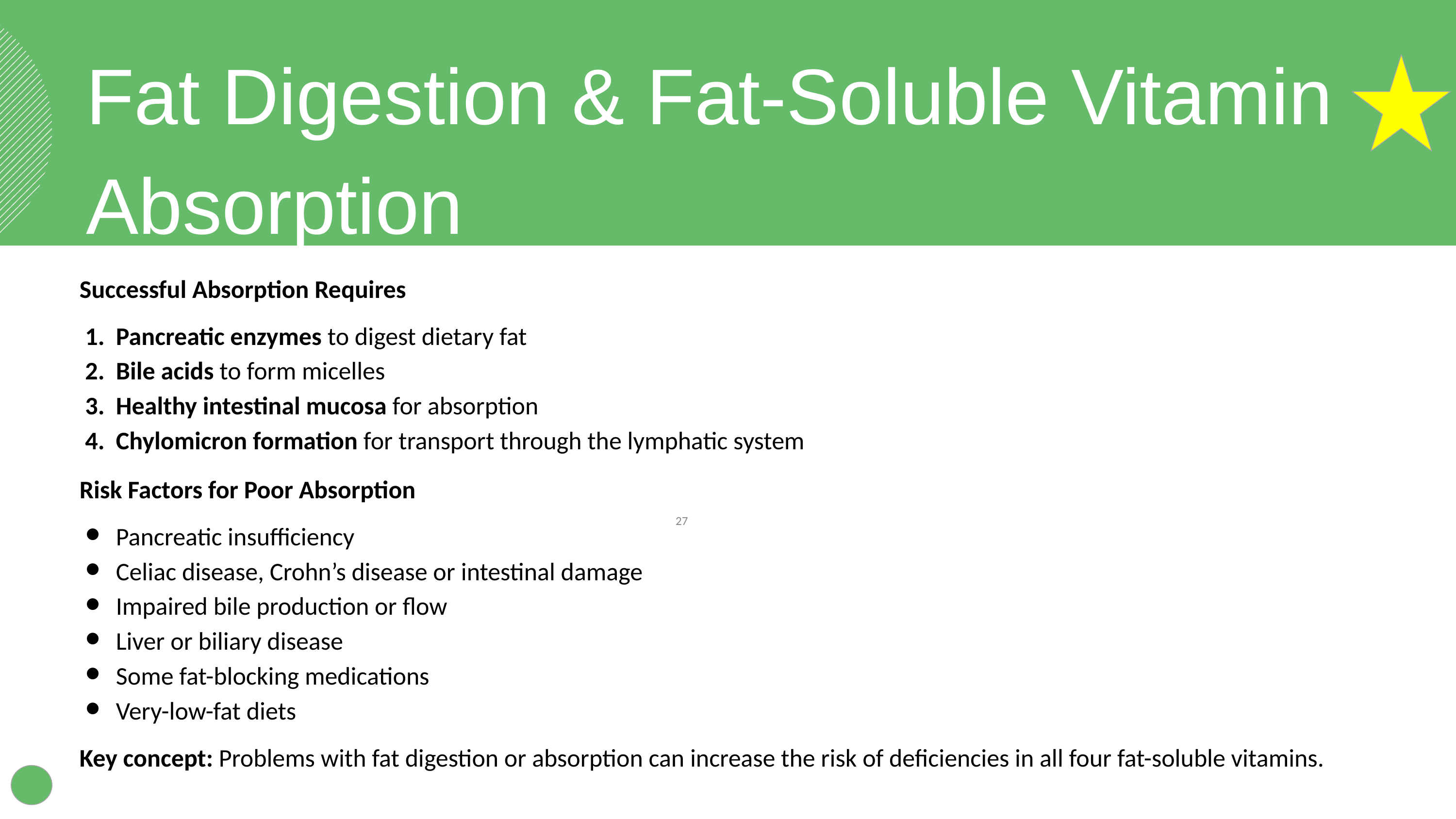

Fat Digestion & Fat-Soluble Vitamin Absorption

Successful Absorption Requires
Pancreatic enzymes to digest dietary fat
Bile acids to form micelles
Healthy intestinal mucosa for absorption
Chylomicron formation for transport through the lymphatic system
Risk Factors for Poor Absorption
Pancreatic insufficiency
Celiac disease, Crohn’s disease or intestinal damage
Impaired bile production or flow
Liver or biliary disease
Some fat-blocking medications
Very-low-fat diets
Key concept: Problems with fat digestion or absorption can increase the risk of deficiencies in all four fat-soluble vitamins.
27